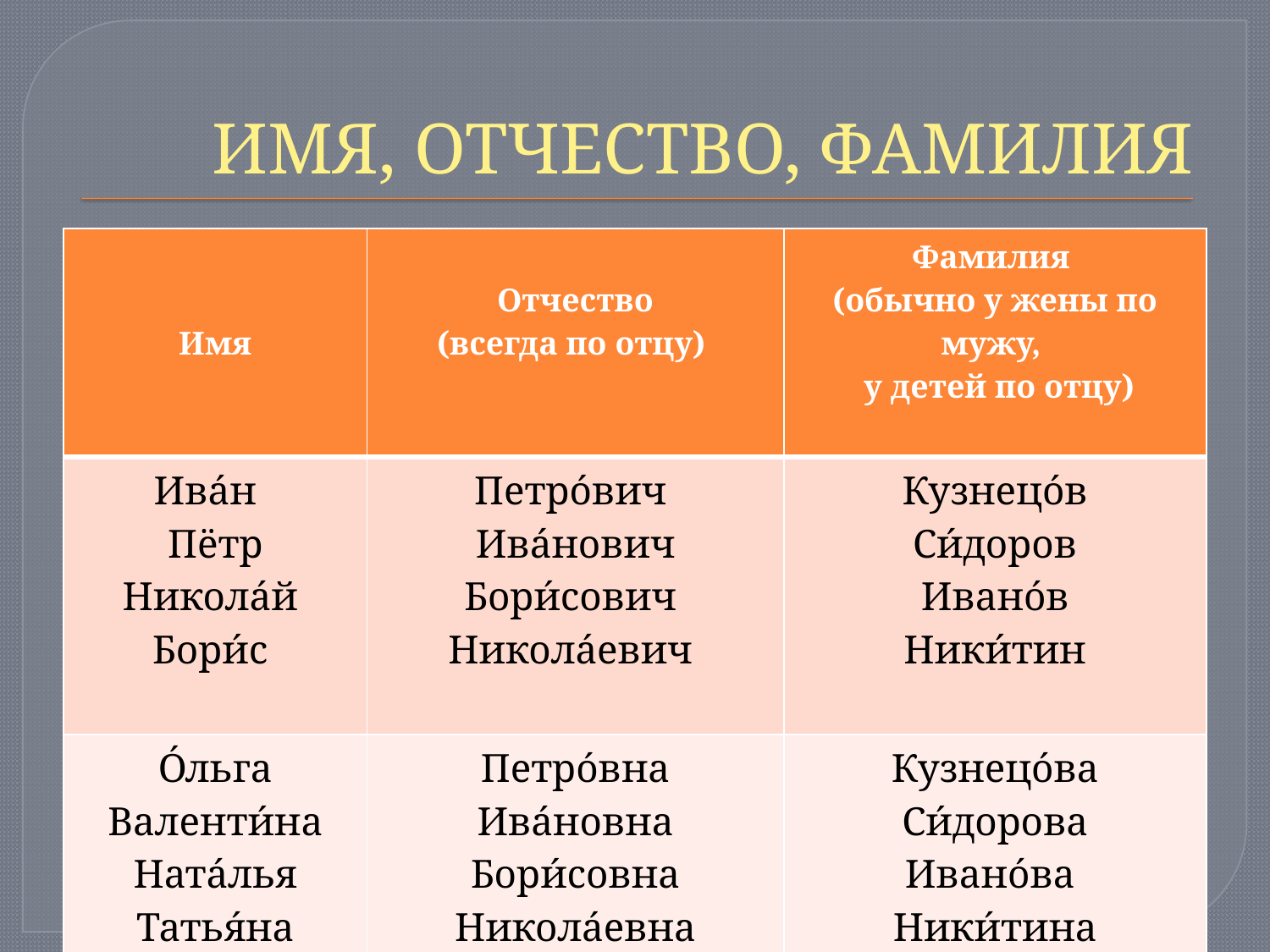

# ИМЯ, ОТЧЕСТВО, ФАМИЛИЯ
| Имя | Отчество (всегда по отцу) | Фамилия (обычно у жены по мужу, у детей по отцу) |
| --- | --- | --- |
| Ива́н Пётр Никола́й Бори́с | Петро́вич Ива́нович Бори́сович Никола́евич | Кузнецо́в Си́доров Ивано́в Ники́тин |
| О́льга Валенти́на Ната́лья Татья́на | Петро́вна Ива́новна Бори́совна Никола́евна | Кузнецо́ва Си́дорова Ивано́ва Ники́тина |